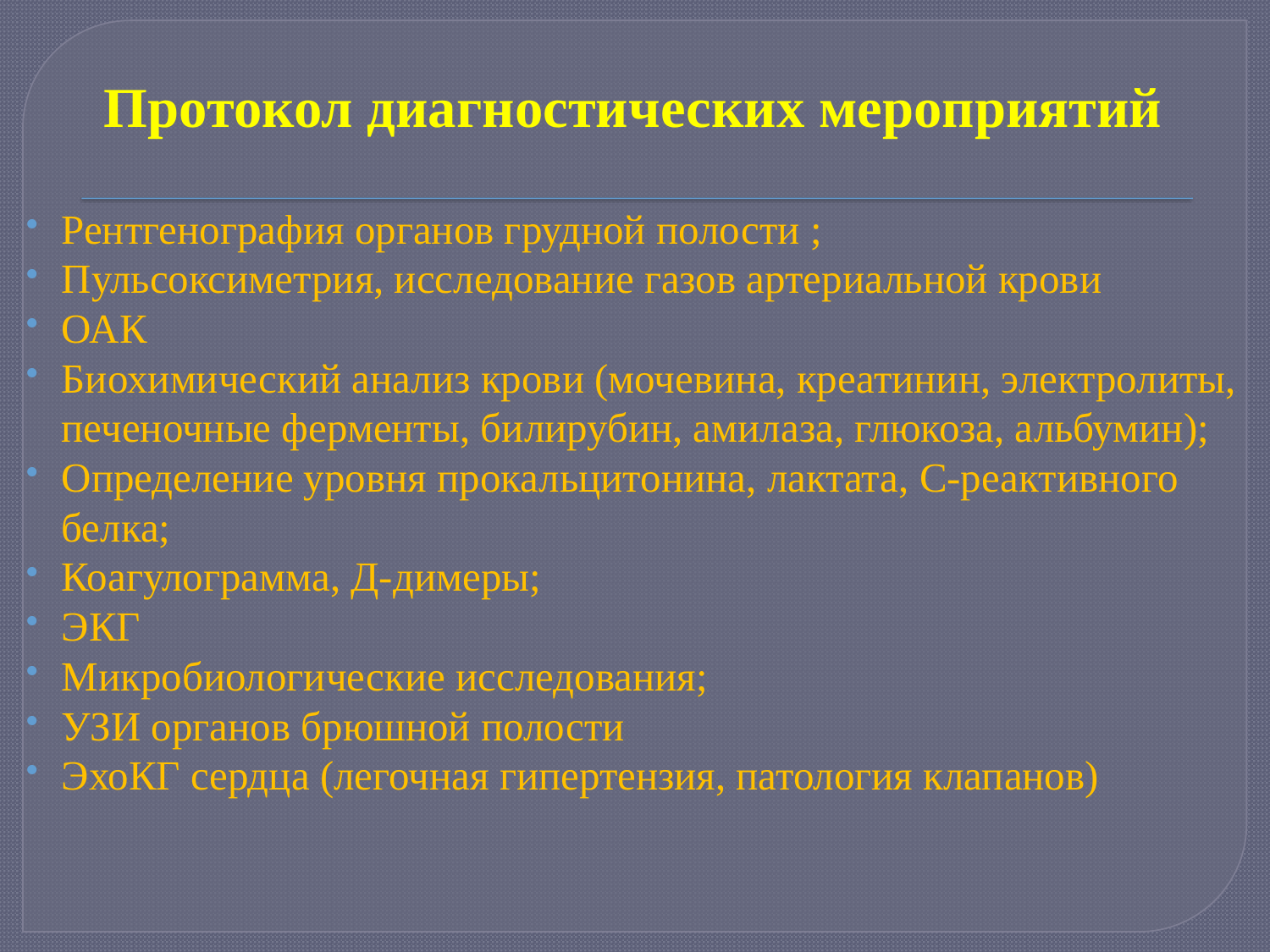

# Протокол диагностических мероприятий
Рентгенография органов грудной полости ;
Пульсоксиметрия, исследование газов артериальной крови
ОАК
Биохимический анализ крови (мочевина, креатинин, электролиты, печеночные ферменты, билирубин, амилаза, глюкоза, альбумин);
Определение уровня прокальцитонина, лактата, С-реактивного белка;
Коагулограмма, Д-димеры;
ЭКГ
Микробиологические исследования;
УЗИ органов брюшной полости
ЭхоКГ сердца (легочная гипертензия, патология клапанов)